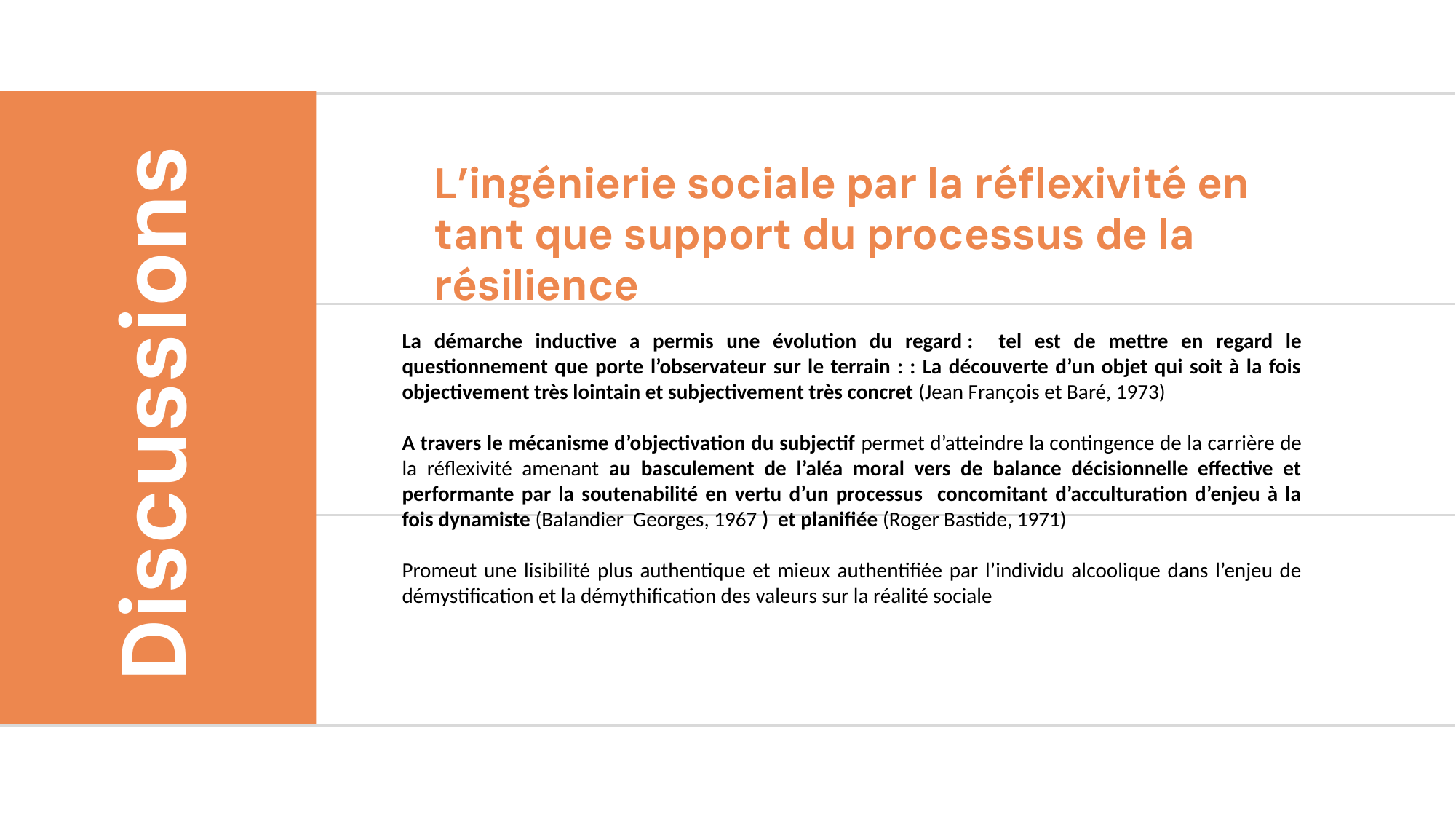

L’ingénierie sociale par la réflexivité en tant que support du processus de la résilience
La démarche inductive a permis une évolution du regard :  tel est de mettre en regard le questionnement que porte l’observateur sur le terrain : : La découverte d’un objet qui soit à la fois objectivement très lointain et subjectivement très concret (Jean François et Baré, 1973)

A travers le mécanisme d’objectivation du subjectif permet d’atteindre la contingence de la carrière de la réflexivité amenant au basculement de l’aléa moral vers de balance décisionnelle effective et performante par la soutenabilité en vertu d’un processus  concomitant d’acculturation d’enjeu à la fois dynamiste (Balandier  Georges, 1967 )  et planifiée (Roger Bastide, 1971)

Promeut une lisibilité plus authentique et mieux authentifiée par l’individu alcoolique dans l’enjeu de démystification et la démythification des valeurs sur la réalité sociale

Discussions